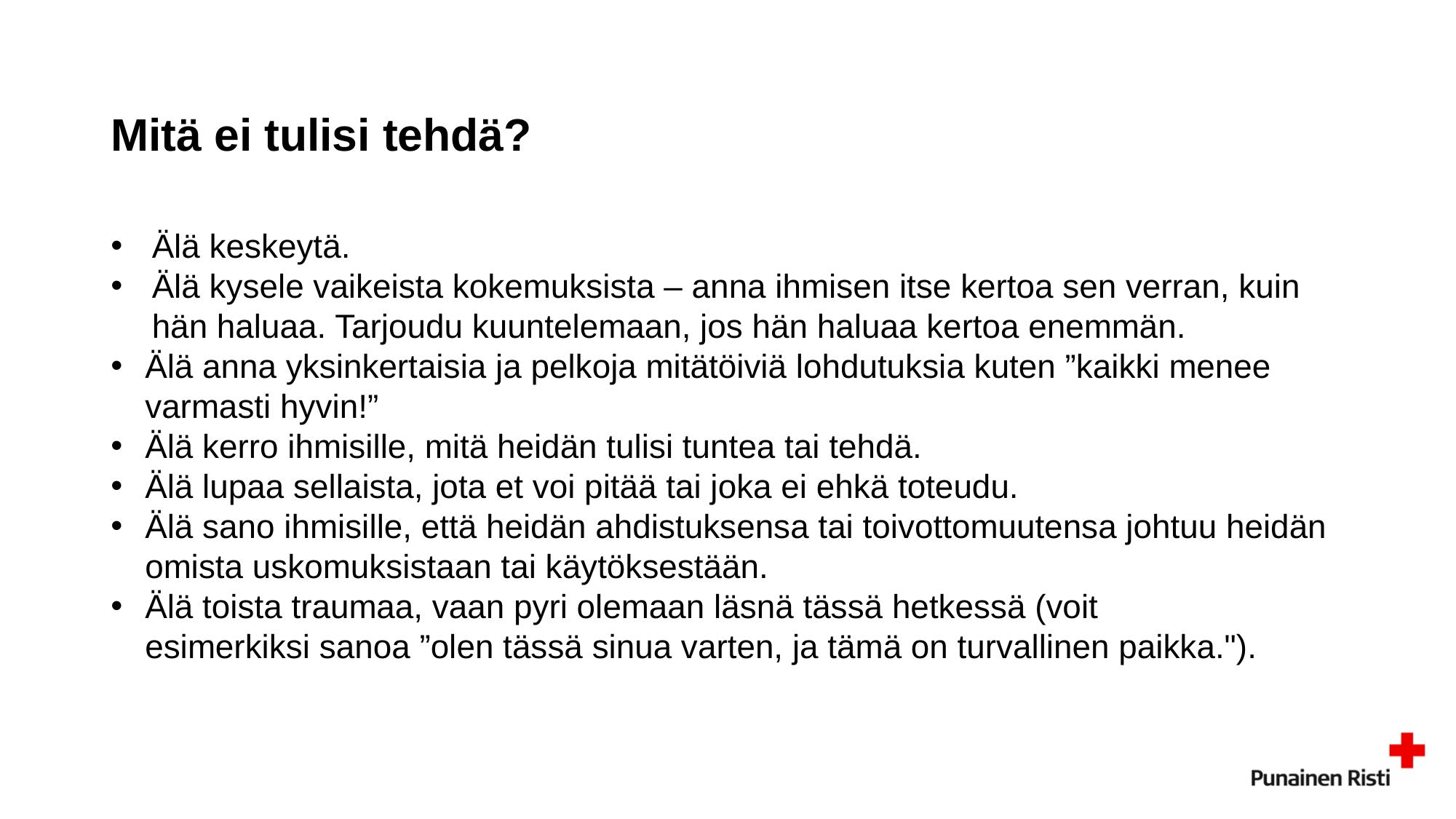

# Mitä ei tulisi tehdä?
Älä keskeytä.
Älä kysele vaikeista kokemuksista – anna ihmisen itse kertoa sen verran, kuin hän haluaa. Tarjoudu kuuntelemaan, jos hän haluaa kertoa enemmän.
Älä anna yksinkertaisia ja pelkoja mitätöiviä lohdutuksia kuten ”kaikki menee varmasti hyvin!”
Älä kerro ihmisille, mitä heidän tulisi tuntea tai tehdä.
Älä lupaa sellaista, jota et voi pitää tai joka ei ehkä toteudu.
Älä sano ihmisille, että heidän ahdistuksensa tai toivottomuutensa johtuu heidän omista uskomuksistaan tai käytöksestään.
Älä toista traumaa, vaan pyri olemaan läsnä tässä hetkessä (voit esimerkiksi sanoa ”olen tässä sinua varten, ja tämä on turvallinen paikka.").